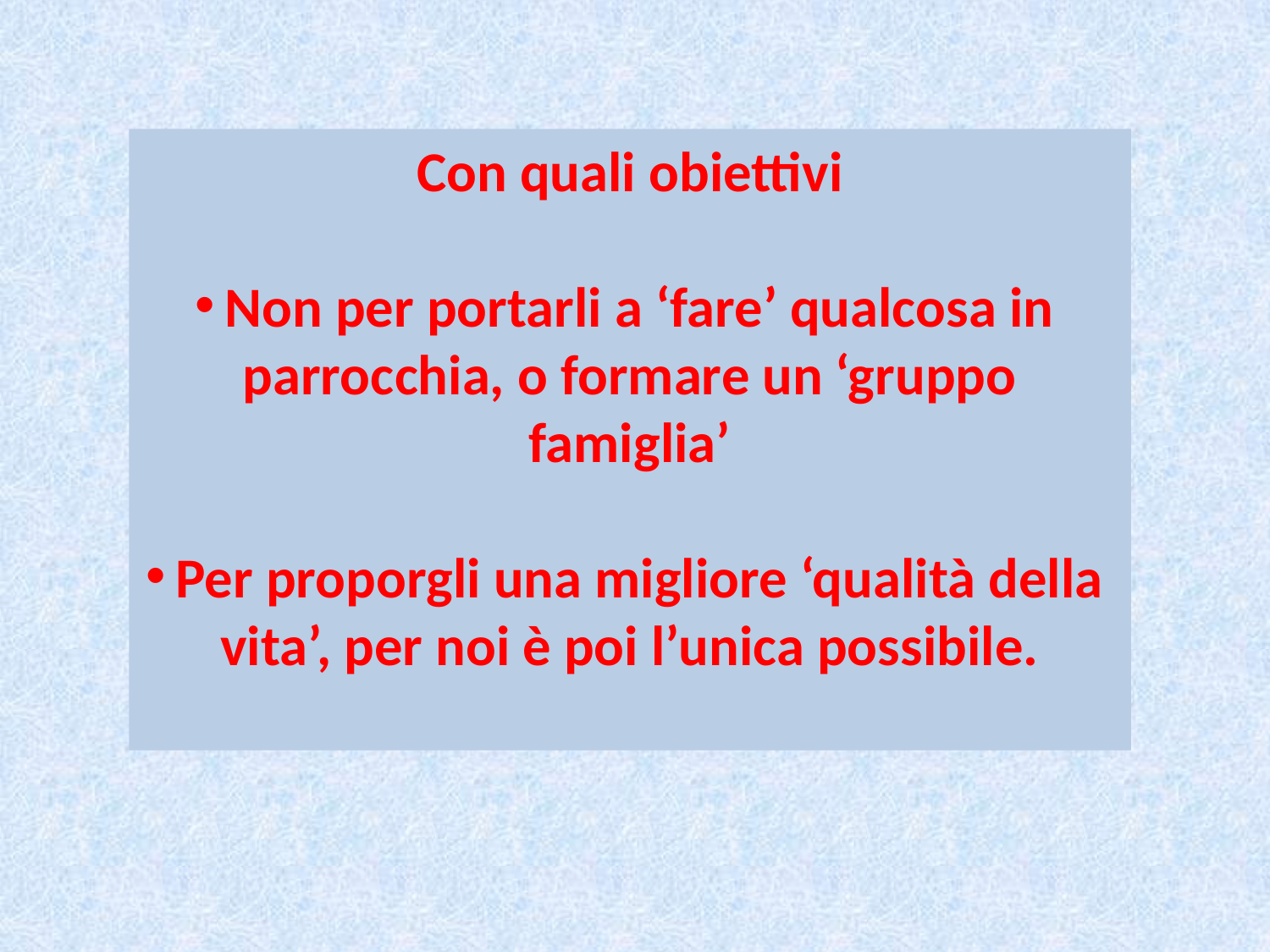

Con quali obiettivi

Non per portarli a ‘fare’ qualcosa in parrocchia, o formare un ‘gruppo famiglia’

Per proporgli una migliore ‘qualità della vita’, per noi è poi l’unica possibile.